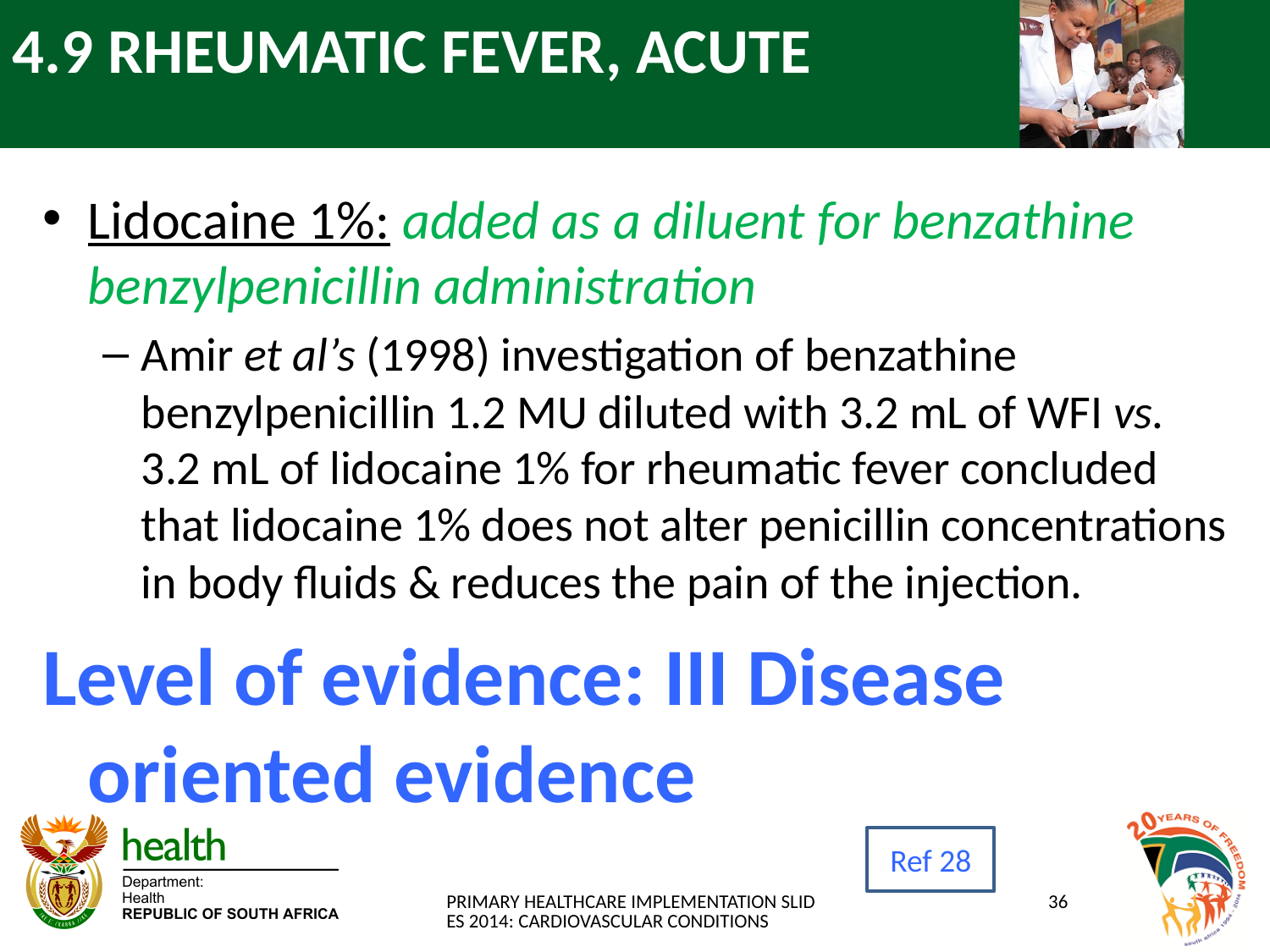

# 4.9 RHEUMATIC FEVER, ACUTE
Lidocaine 1%: added as a diluent for benzathine benzylpenicillin administration
Amir et al’s (1998) investigation of benzathine benzylpenicillin 1.2 MU diluted with 3.2 mL of WFI vs. 3.2 mL of lidocaine 1% for rheumatic fever concluded that lidocaine 1% does not alter penicillin concentrations in body fluids & reduces the pain of the injection.
Level of evidence: III Disease oriented evidence
Ref 28
PRIMARY HEALTHCARE IMPLEMENTATION SLIDES 2014: CARDIOVASCULAR CONDITIONS
36